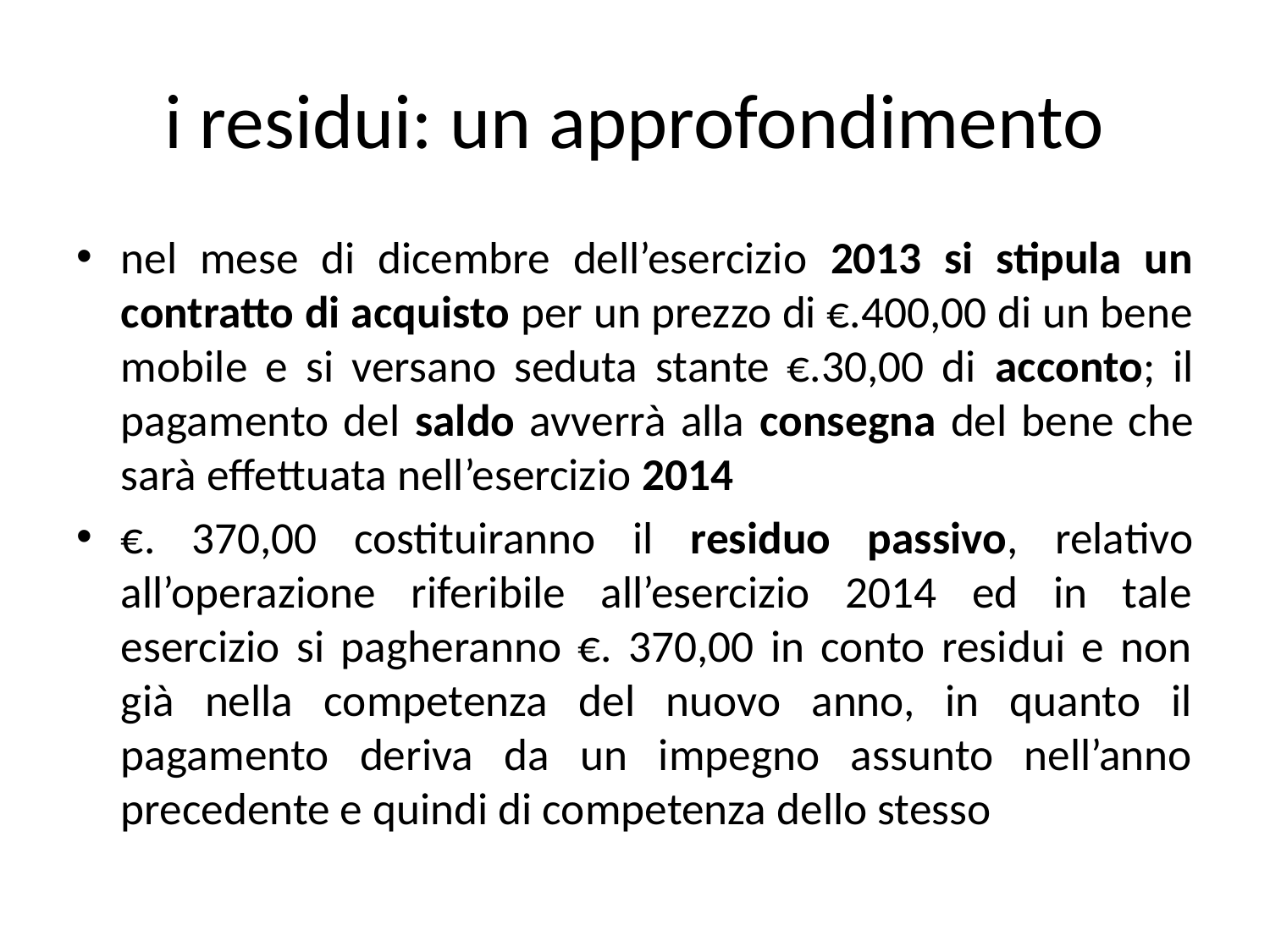

# i residui: un approfondimento
nel mese di dicembre dell’esercizio 2013 si stipula un contratto di acquisto per un prezzo di €.400,00 di un bene mobile e si versano seduta stante €.30,00 di acconto; il pagamento del saldo avverrà alla consegna del bene che sarà effettuata nell’esercizio 2014
€. 370,00 costituiranno il residuo passivo, relativo all’operazione riferibile all’esercizio 2014 ed in tale esercizio si pagheranno €. 370,00 in conto residui e non già nella competenza del nuovo anno, in quanto il pagamento deriva da un impegno assunto nell’anno precedente e quindi di competenza dello stesso